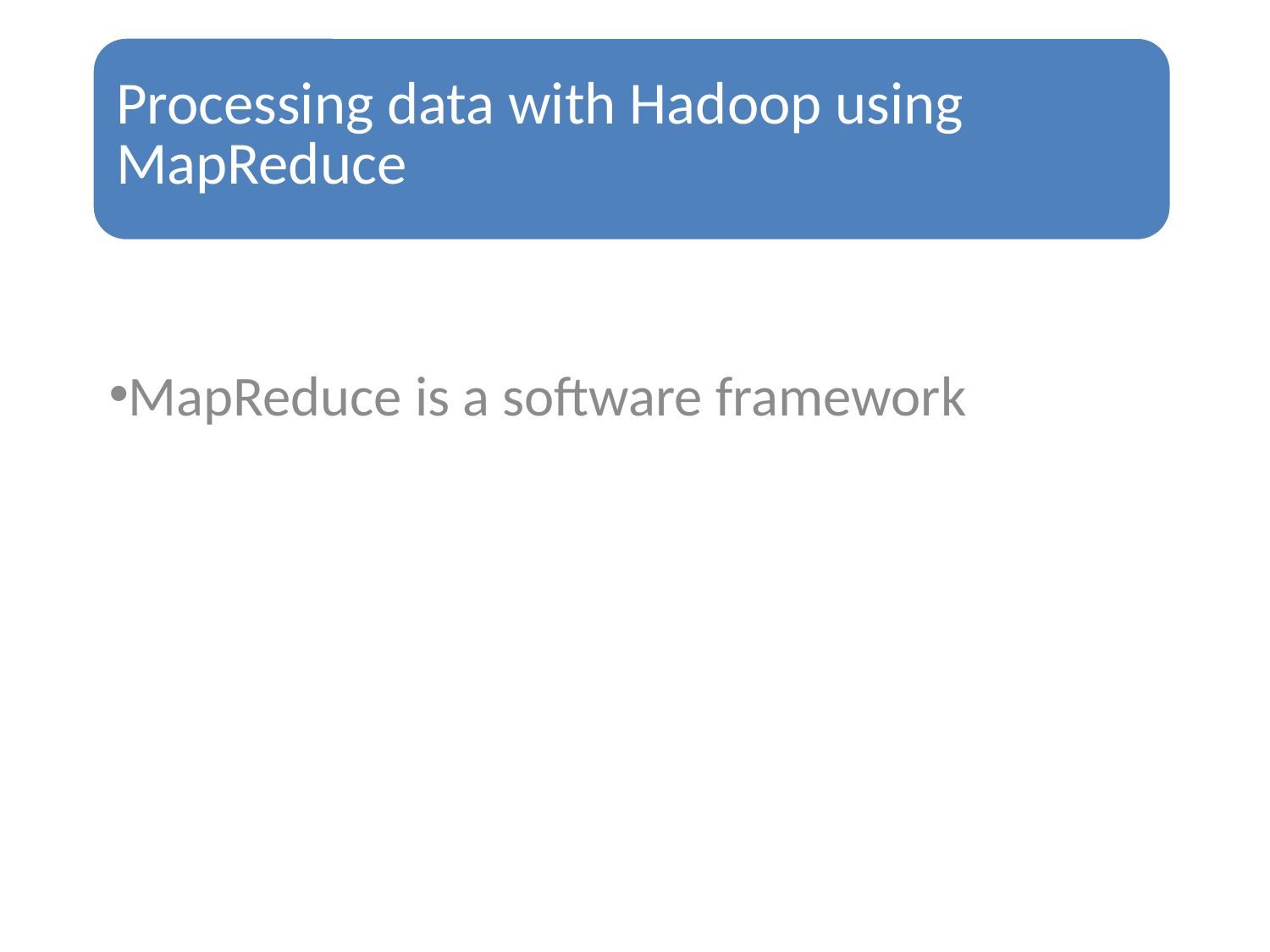

Processing data with Hadoop using MapReduce
MapReduce is a software framework